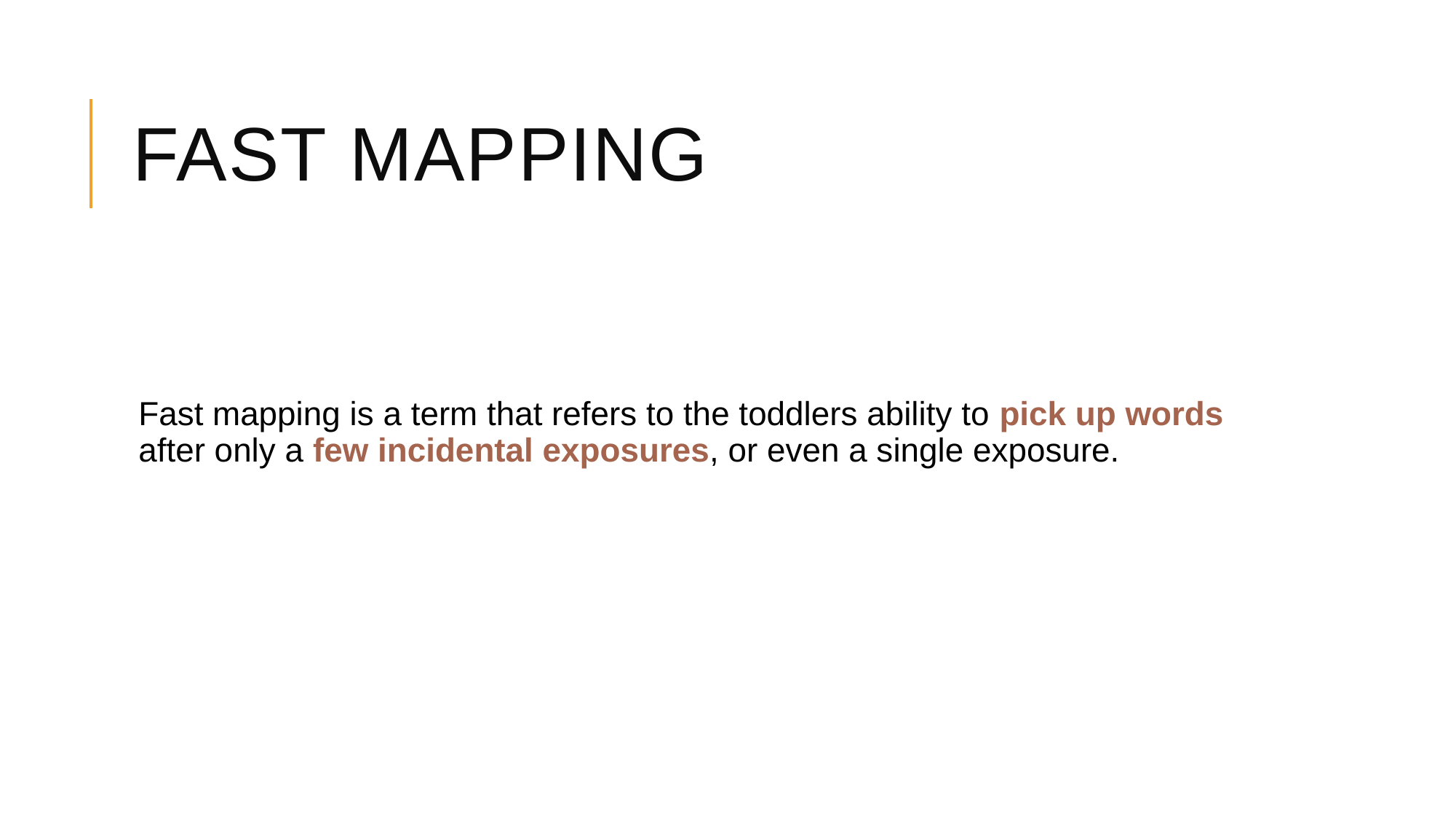

# fast Mapping

Fast mapping is a term that refers to the toddlers ability to pick up words after only a few incidental exposures, or even a single exposure.